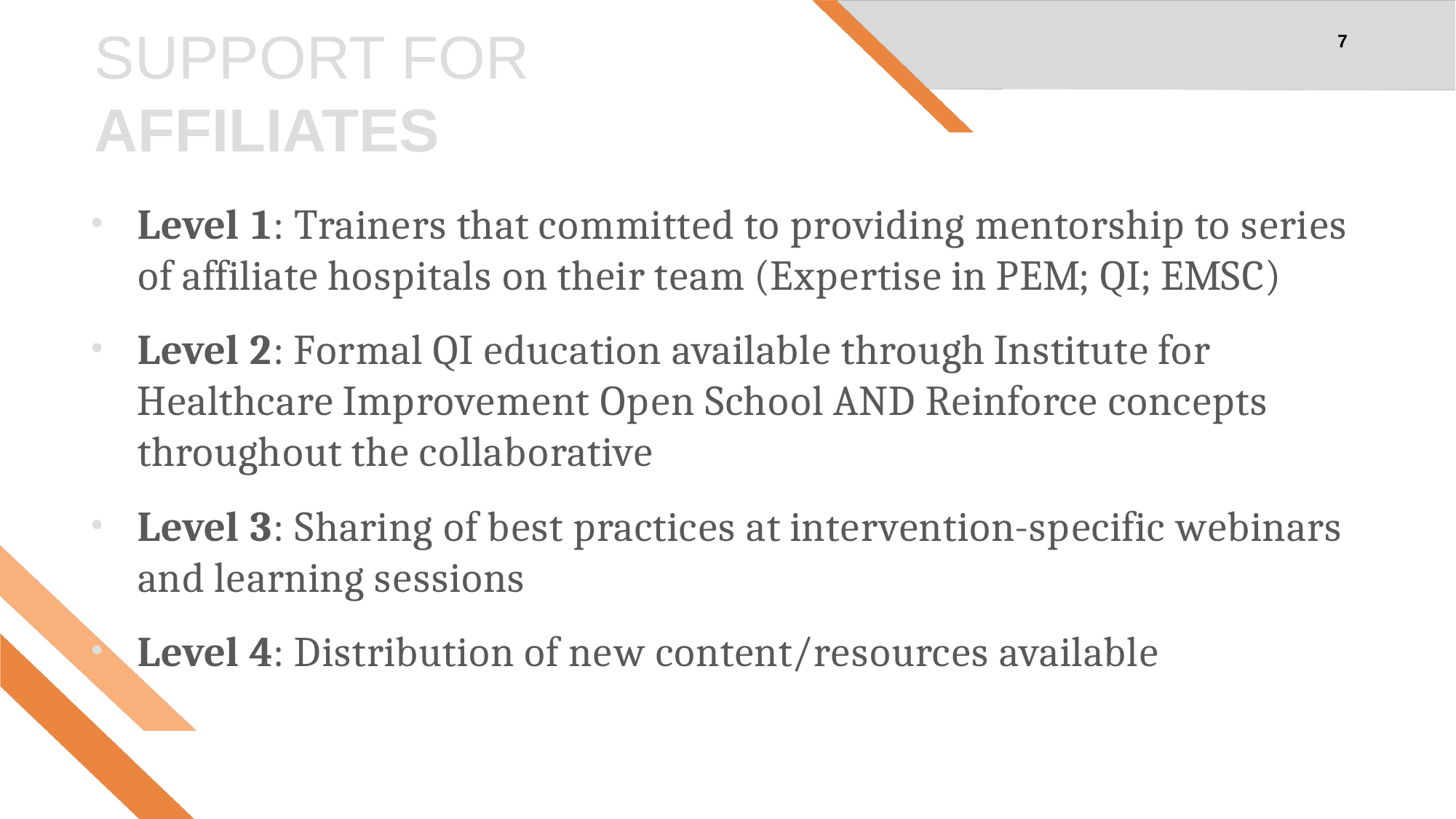

7
# SUPPORT FOR AFFILIATES
Level 1: Trainers that committed to providing mentorship to series of affiliate hospitals on their team (Expertise in PEM; QI; EMSC)
Level 2: Formal QI education available through Institute for Healthcare Improvement Open School AND Reinforce concepts throughout the collaborative
Level 3: Sharing of best practices at intervention-specific webinars and learning sessions
Level 4: Distribution of new content/resources available